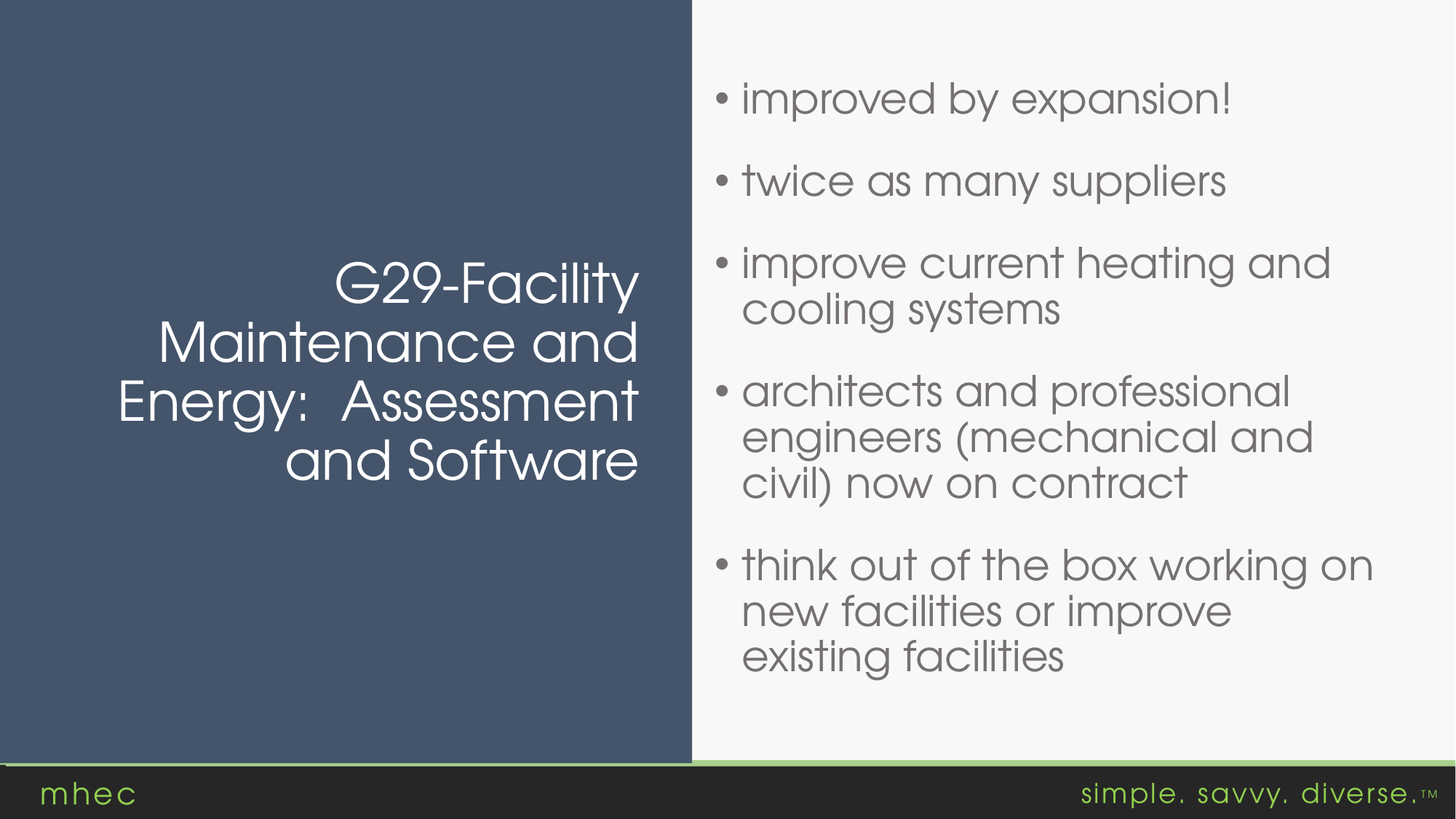

improved by expansion!
twice as many suppliers
improve current heating and cooling systems
architects and professional engineers (mechanical and civil) now on contract
think out of the box working on new facilities or improve existing facilities
G29-Facility Maintenance and Energy:  Assessment and Software